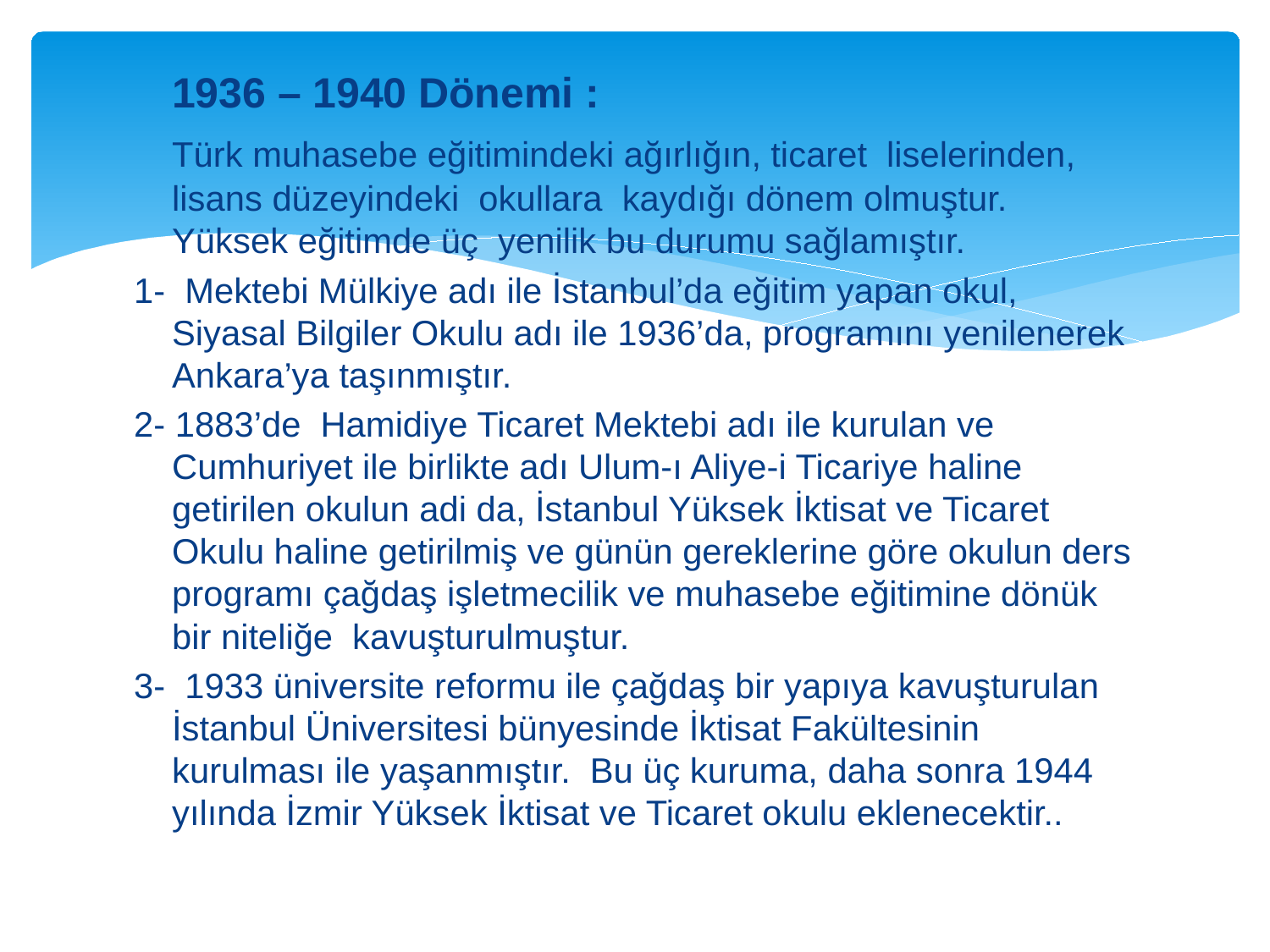

1936 – 1940 Dönemi :
	Türk muhasebe eğitimindeki ağırlığın, ticaret  liselerinden, lisans düzeyindeki  okullara  kaydığı dönem olmuştur.  Yüksek eğitimde üç  yenilik bu durumu sağlamıştır.
1-  Mektebi Mülkiye adı ile İstanbul’da eğitim yapan okul, Siyasal Bilgiler Okulu adı ile 1936’da, programını yenilenerek  Ankara’ya taşınmıştır.
2- 1883’de  Hamidiye Ticaret Mektebi adı ile kurulan ve Cumhuriyet ile birlikte adı Ulum-ı Aliye-i Ticariye haline getirilen okulun adi da, İstanbul Yüksek İktisat ve Ticaret Okulu haline getirilmiş ve günün gereklerine göre okulun ders programı çağdaş işletmecilik ve muhasebe eğitimine dönük  bir niteliğe  kavuşturulmuştur.
3-  1933 üniversite reformu ile çağdaş bir yapıya kavuşturulan İstanbul Üniversitesi bünyesinde İktisat Fakültesinin  kurulması ile yaşanmıştır.  Bu üç kuruma, daha sonra 1944 yılında İzmir Yüksek İktisat ve Ticaret okulu eklenecektir..